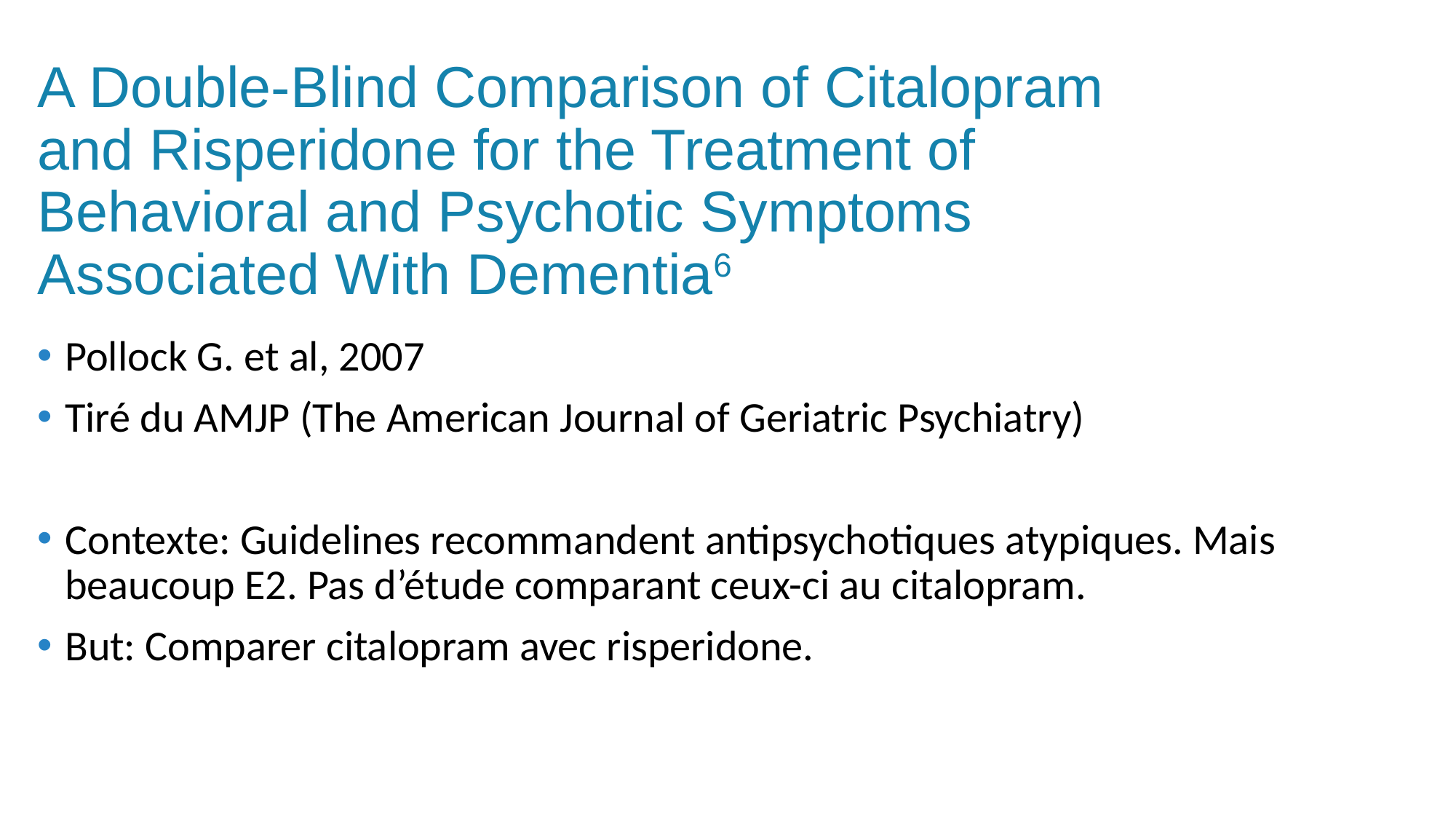

# A Double-Blind Comparison of Citalopram and Risperidone for the Treatment of Behavioral and Psychotic Symptoms Associated With Dementia6
Pollock G. et al, 2007
Tiré du AMJP (The American Journal of Geriatric Psychiatry)

Contexte: Guidelines recommandent antipsychotiques atypiques. Mais beaucoup E2. Pas d’étude comparant ceux-ci au citalopram.
But: Comparer citalopram avec risperidone.